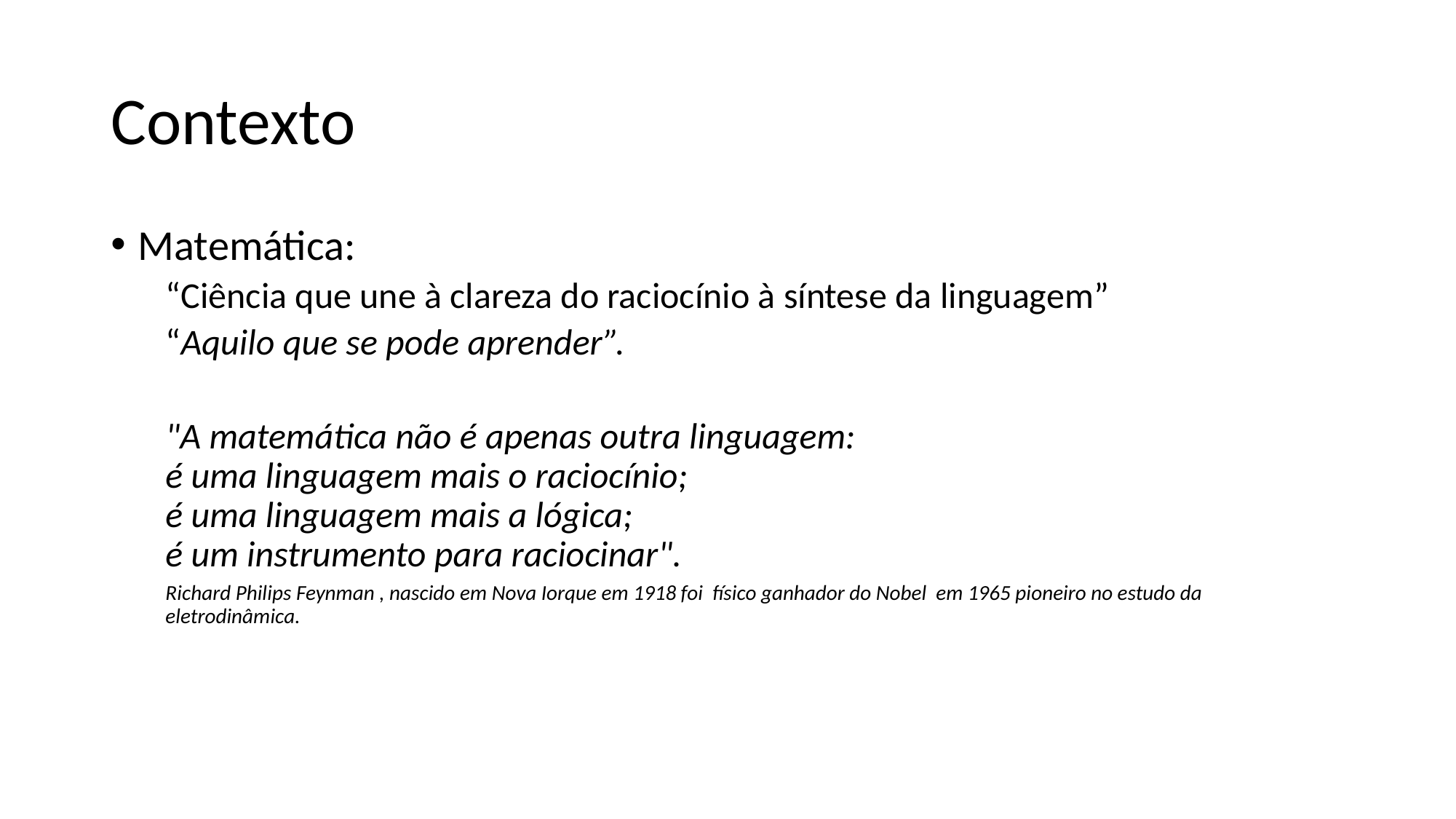

# Contexto
Matemática:
“Ciência que une à clareza do raciocínio à síntese da linguagem”
“Aquilo que se pode aprender”.

"A matemática não é apenas outra linguagem: 
é uma linguagem mais o raciocínio; 
é uma linguagem mais a lógica; 
é um instrumento para raciocinar".
Richard Philips Feynman , nascido em Nova Iorque em 1918 foi  físico ganhador do Nobel  em 1965 pioneiro no estudo da eletrodinâmica.